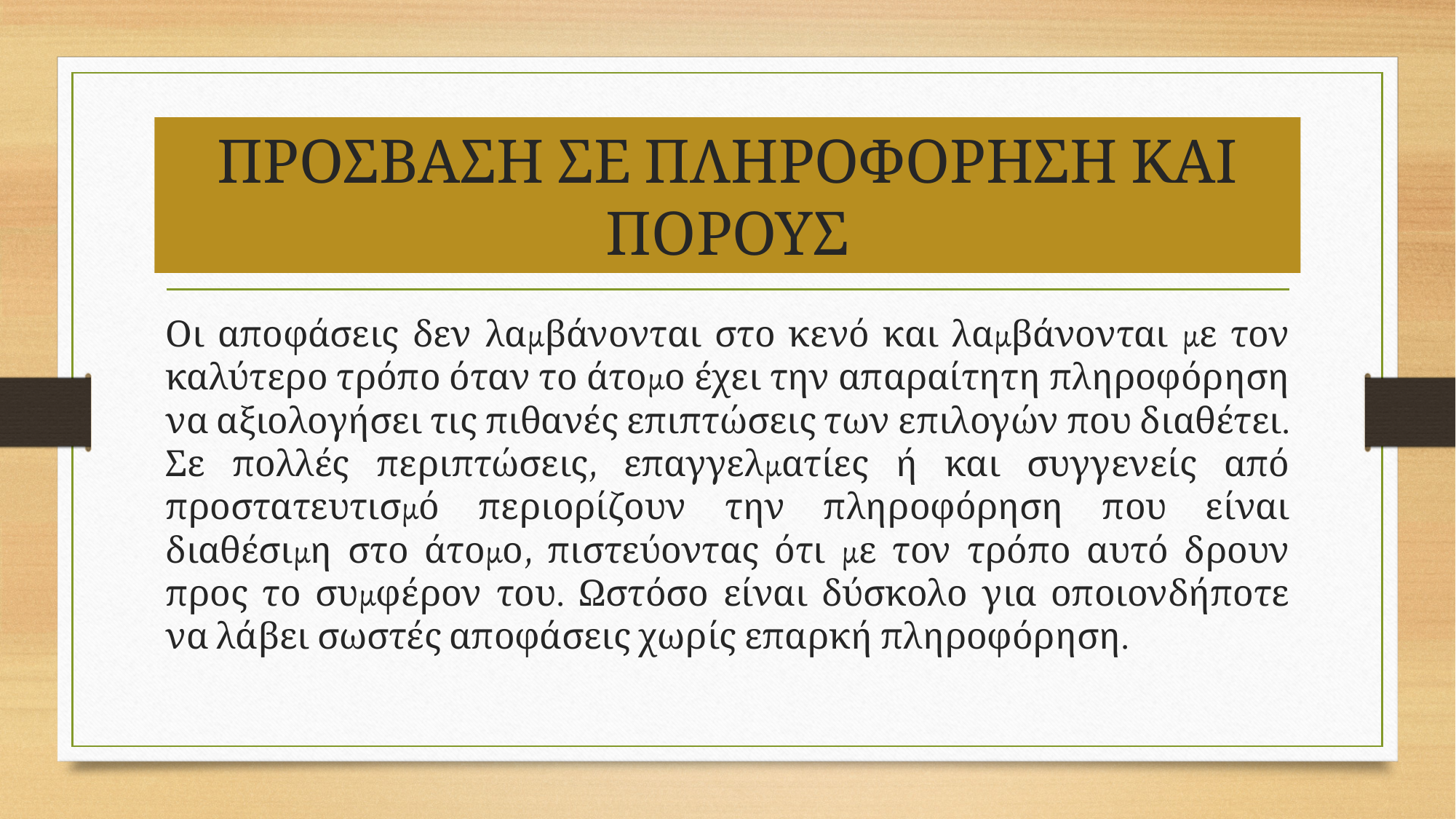

# ΠΡΟΣΒΑΣΗ ΣΕ ΠΛΗΡΟΦΟΡΗΣΗ ΚΑΙ ΠΟΡΟΥΣ
Οι αποφάσεις δεν λαμβάνονται στο κενό και λαμβάνονται με τον καλύτερο τρόπο όταν το άτομο έχει την απαραίτητη πληροφόρηση να αξιολογήσει τις πιθανές επιπτώσεις των επιλογών που διαθέτει. Σε πολλές περιπτώσεις, επαγγελματίες ή και συγγενείς από προστατευτισμό περιορίζουν την πληροφόρηση που είναι διαθέσιμη στο άτομο, πιστεύοντας ότι με τον τρόπο αυτό δρουν προς το συμφέρον του. Ωστόσο είναι δύσκολο για οποιονδήποτε να λάβει σωστές αποφάσεις χωρίς επαρκή πληροφόρηση.